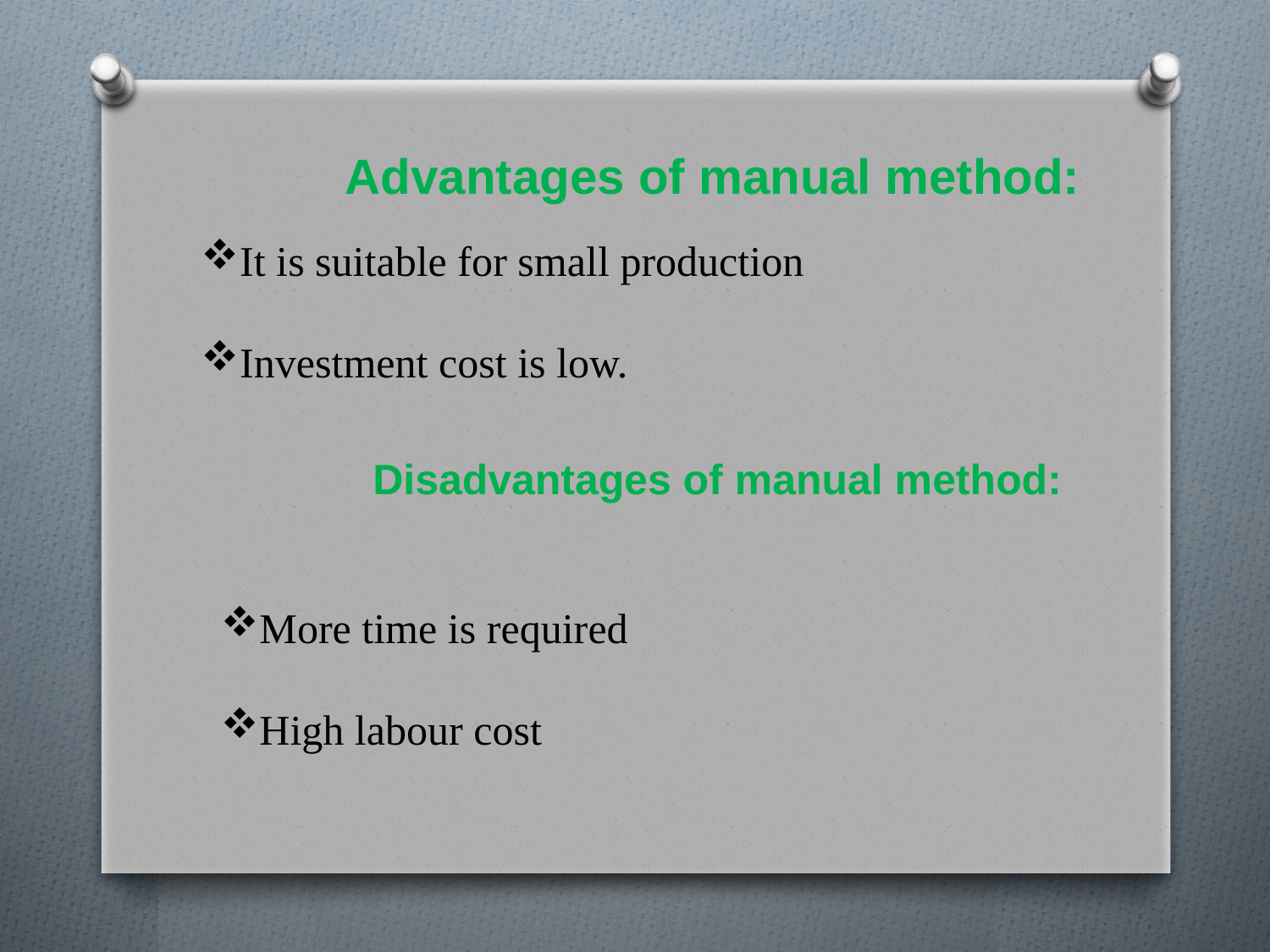

Advantages of manual method:
It is suitable for small production

Investment cost is low.
Disadvantages of manual method:
More time is required

High labour cost